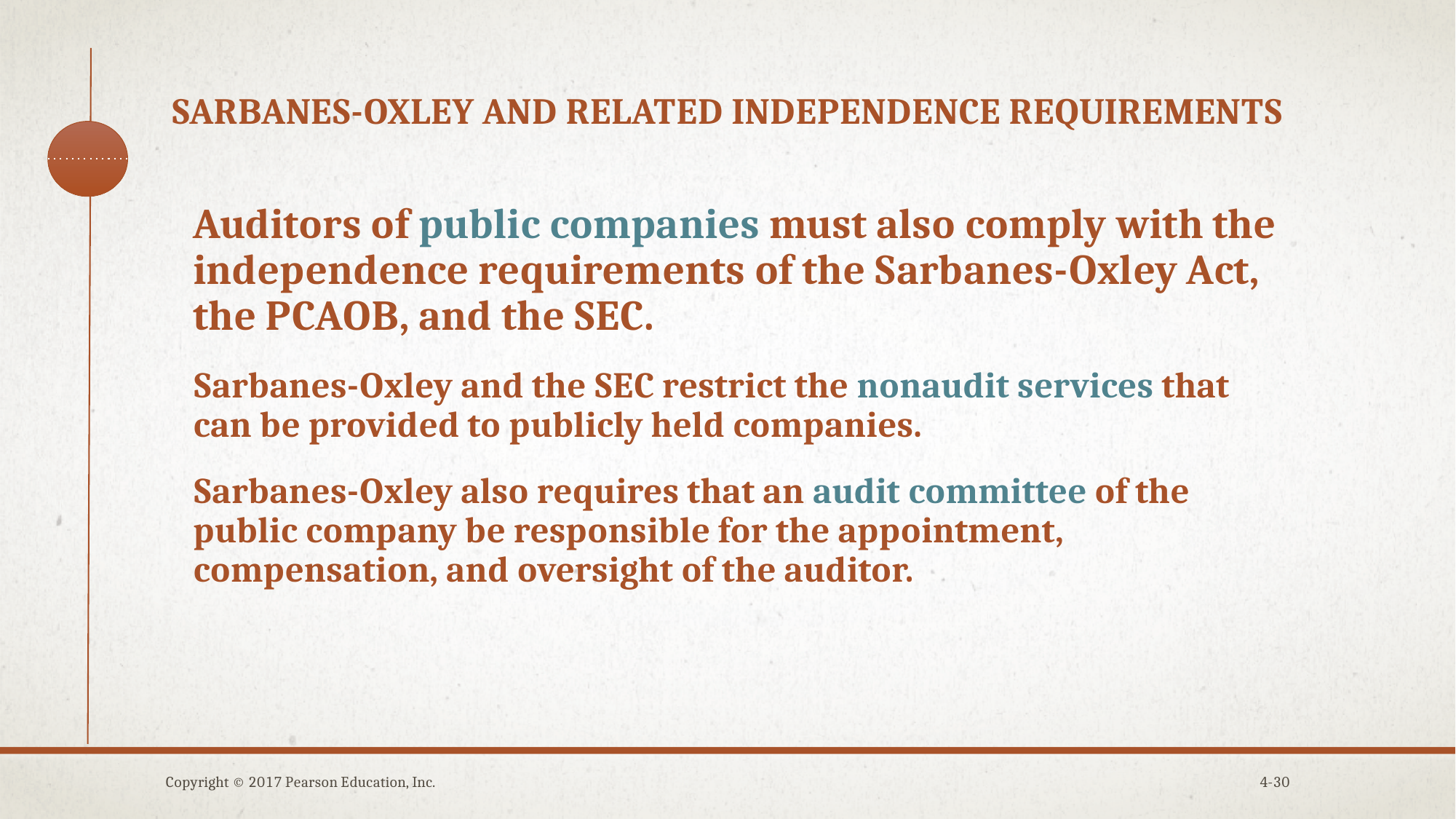

# Sarbanes-oxley and related independence requirements

Auditors of public companies must also comply with the independence requirements of the Sarbanes-Oxley Act, the PCAOB, and the SEC.
Sarbanes-Oxley and the SEC restrict the nonaudit services that can be provided to publicly held companies.
Sarbanes-Oxley also requires that an audit committee of the public company be responsible for the appointment, compensation, and oversight of the auditor.

Copyright © 2017 Pearson Education, Inc.
4-30